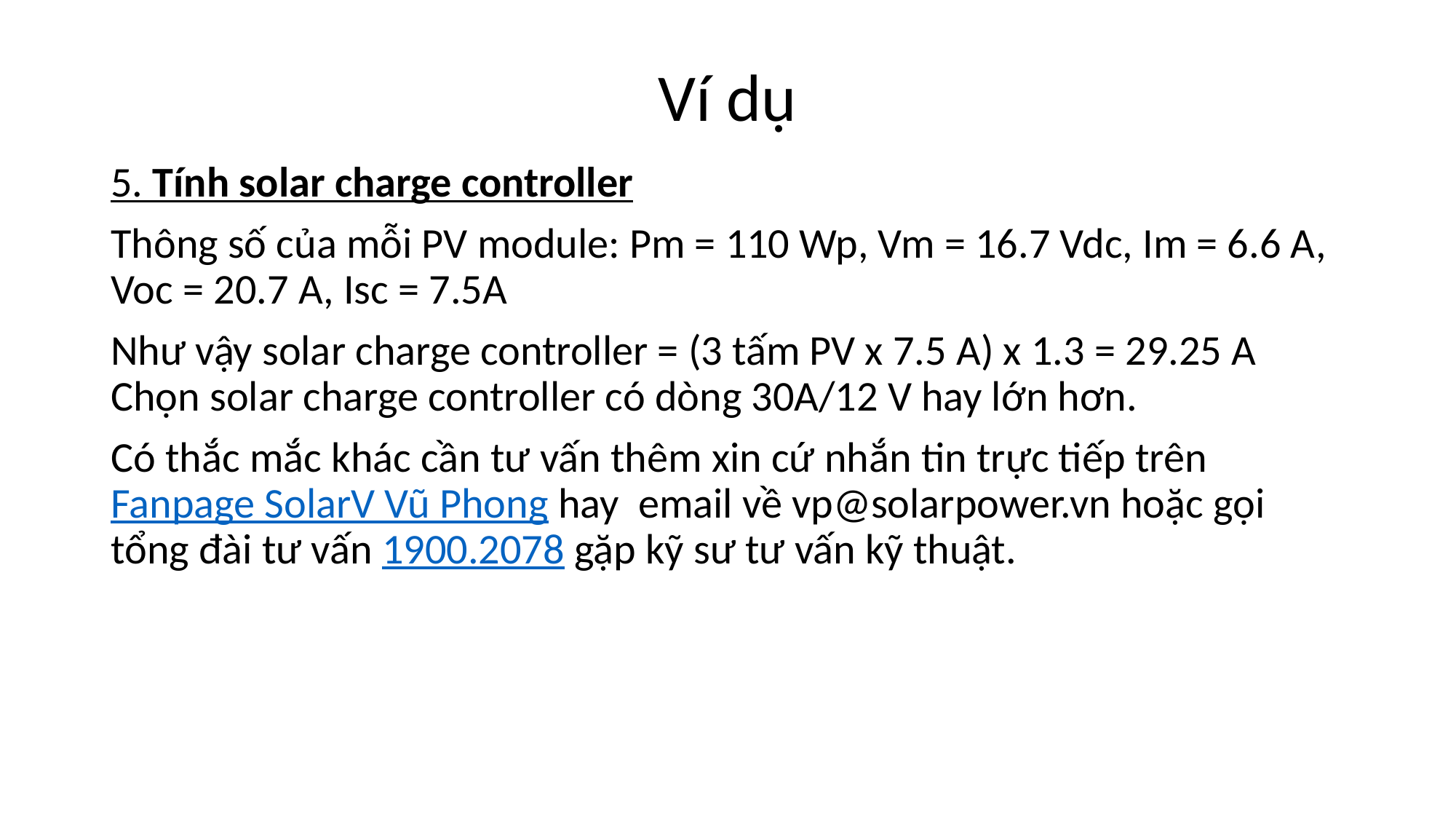

# Ví dụ
5. Tính solar charge controller
Thông số của mỗi PV module: Pm = 110 Wp, Vm = 16.7 Vdc, Im = 6.6 A, Voc = 20.7 A, Isc = 7.5A
Như vậy solar charge controller = (3 tấm PV x 7.5 A) x 1.3 = 29.25 A
Chọn solar charge controller có dòng 30A/12 V hay lớn hơn.
Có thắc mắc khác cần tư vấn thêm xin cứ nhắn tin trực tiếp trên Fanpage SolarV Vũ Phong hay  email về vp@solarpower.vn hoặc gọi tổng đài tư vấn 1900.2078 gặp kỹ sư tư vấn kỹ thuật.